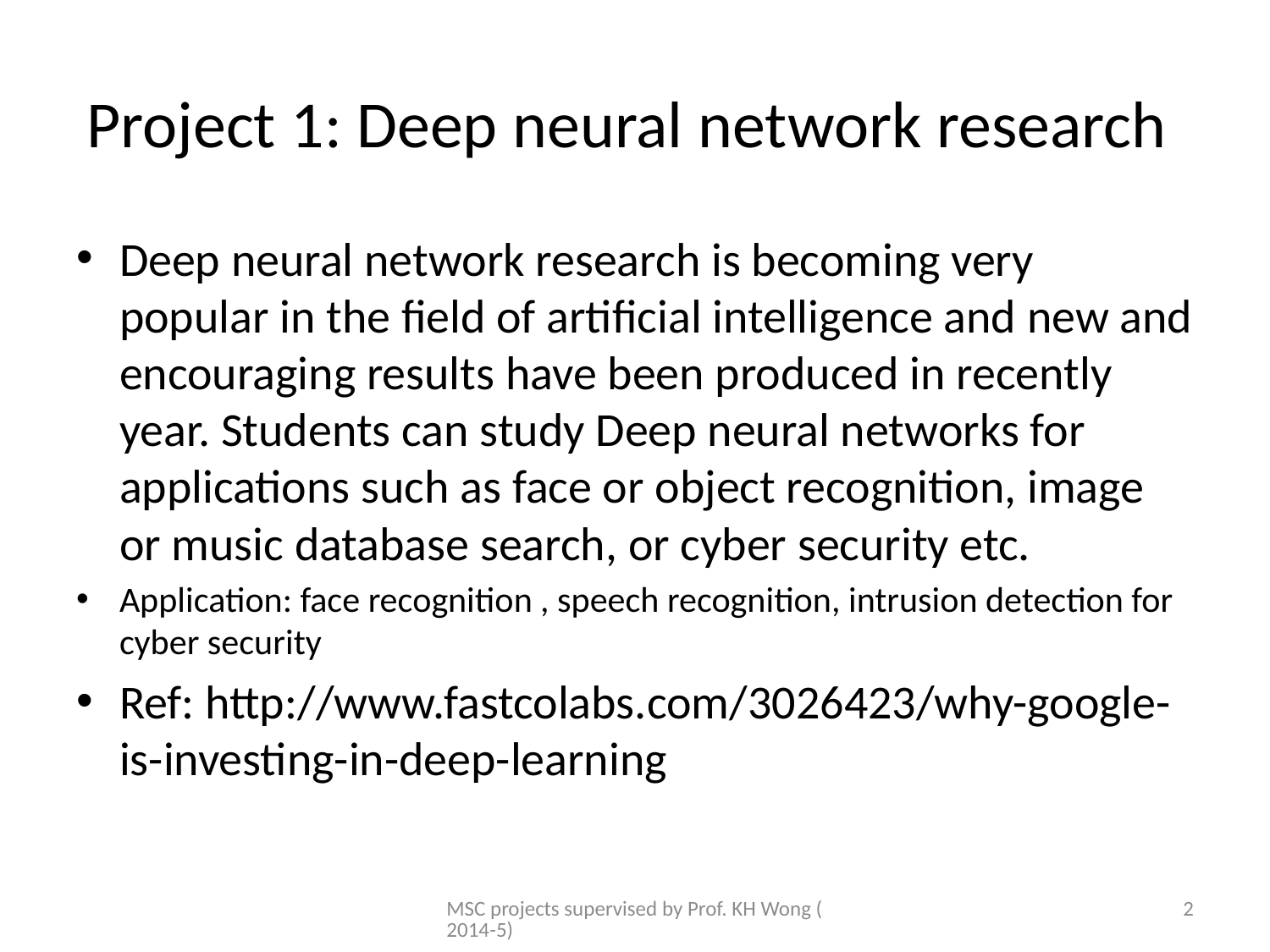

# Project 1: Deep neural network research
Deep neural network research is becoming very popular in the field of artificial intelligence and new and encouraging results have been produced in recently year. Students can study Deep neural networks for applications such as face or object recognition, image or music database search, or cyber security etc.
Application: face recognition , speech recognition, intrusion detection for cyber security
Ref: http://www.fastcolabs.com/3026423/why-google-is-investing-in-deep-learning
MSC projects supervised by Prof. KH Wong (2014-5)
2